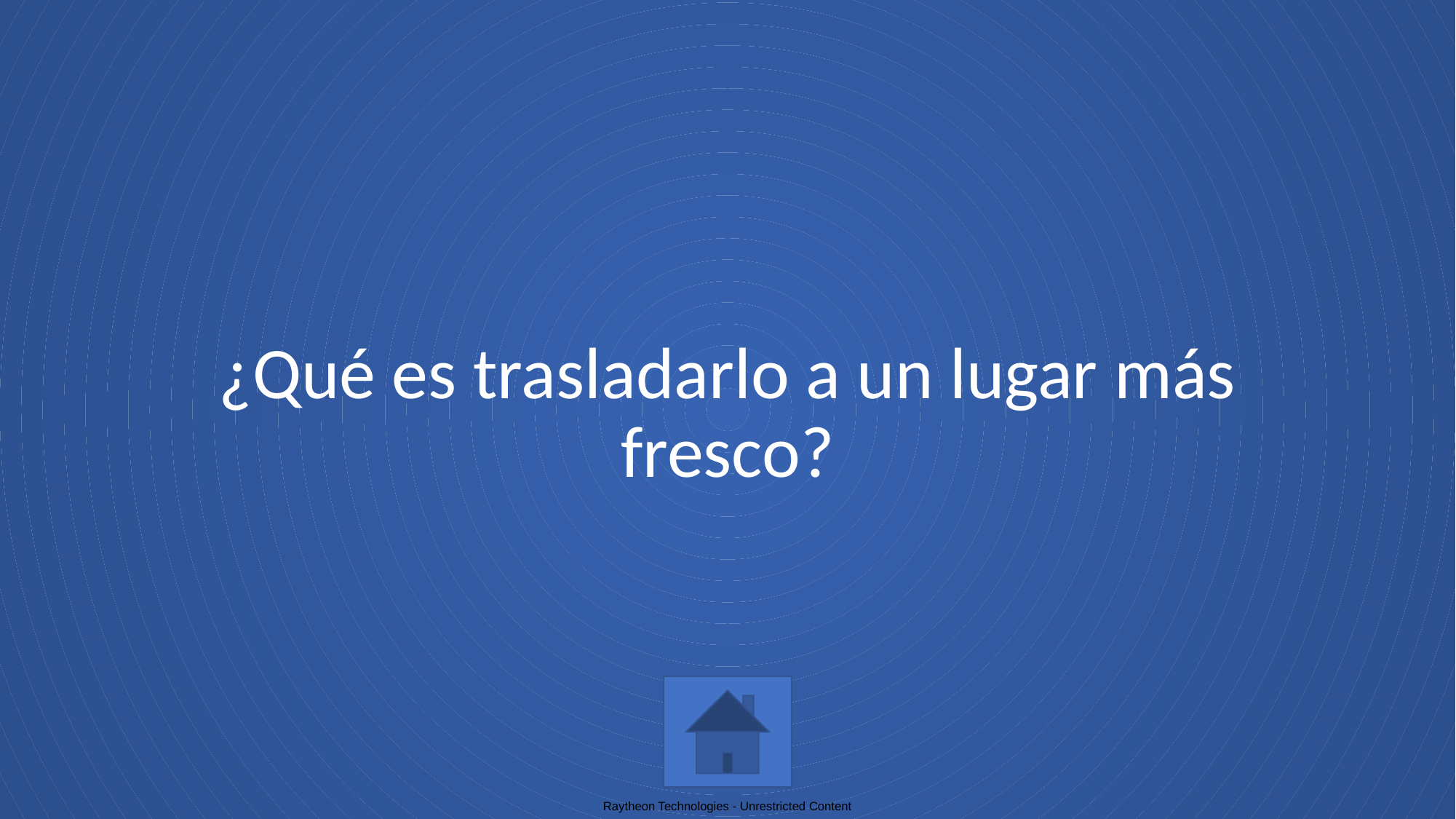

# ¿Qué es trasladarlo a un lugar más fresco?

Raytheon Technologies - Unrestricted Content